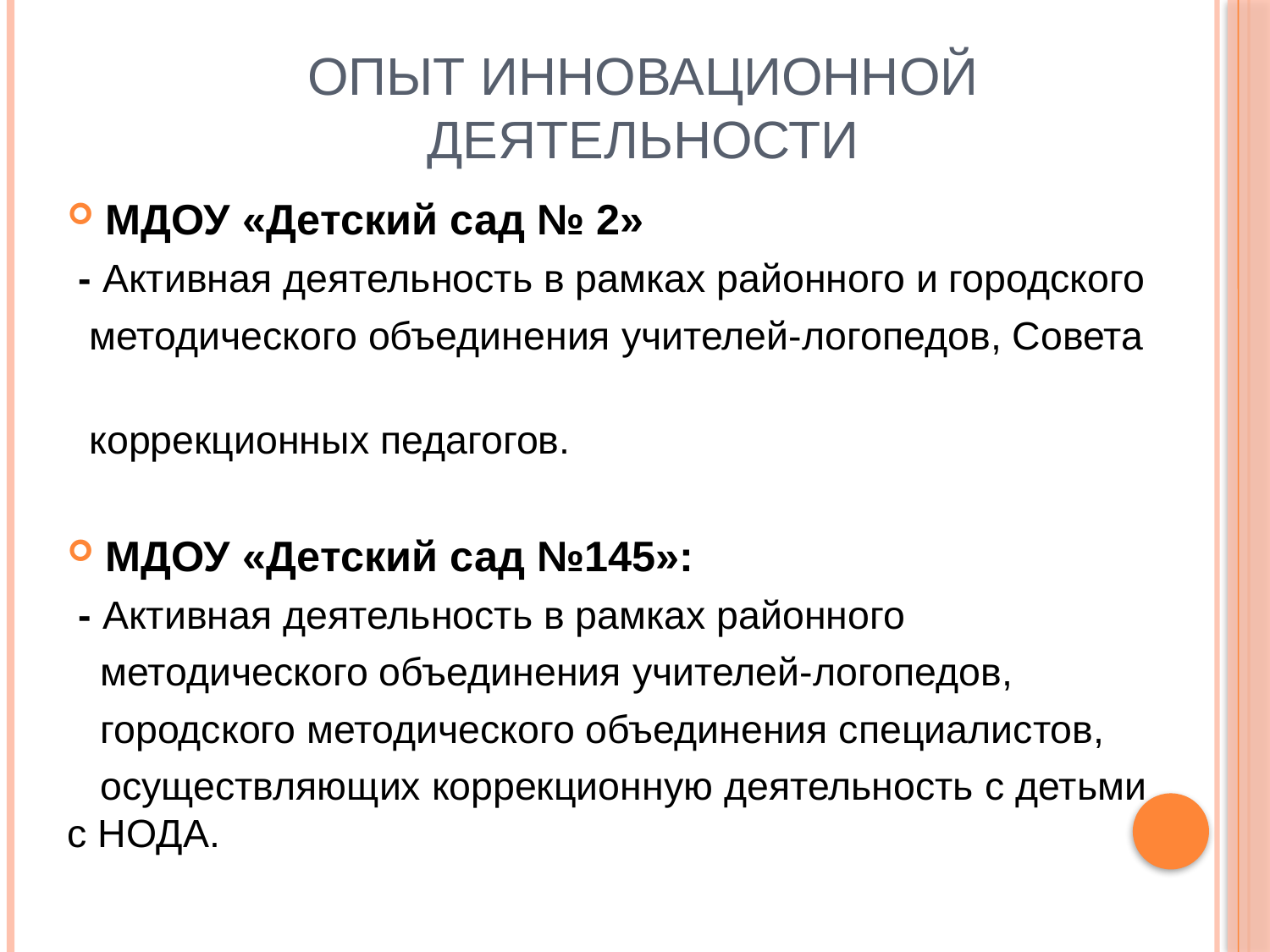

# Опыт инновационной деятельности
МДОУ «Детский сад № 2»
 - Активная деятельность в рамках районного и городского
  методического объединения учителей-логопедов, Совета
  коррекционных педагогов.

МДОУ «Детский сад №145»:
 - Активная деятельность в рамках районного
   методического объединения учителей-логопедов,
   городского методического объединения специалистов,
   осуществляющих коррекционную деятельность с детьми с НОДА.